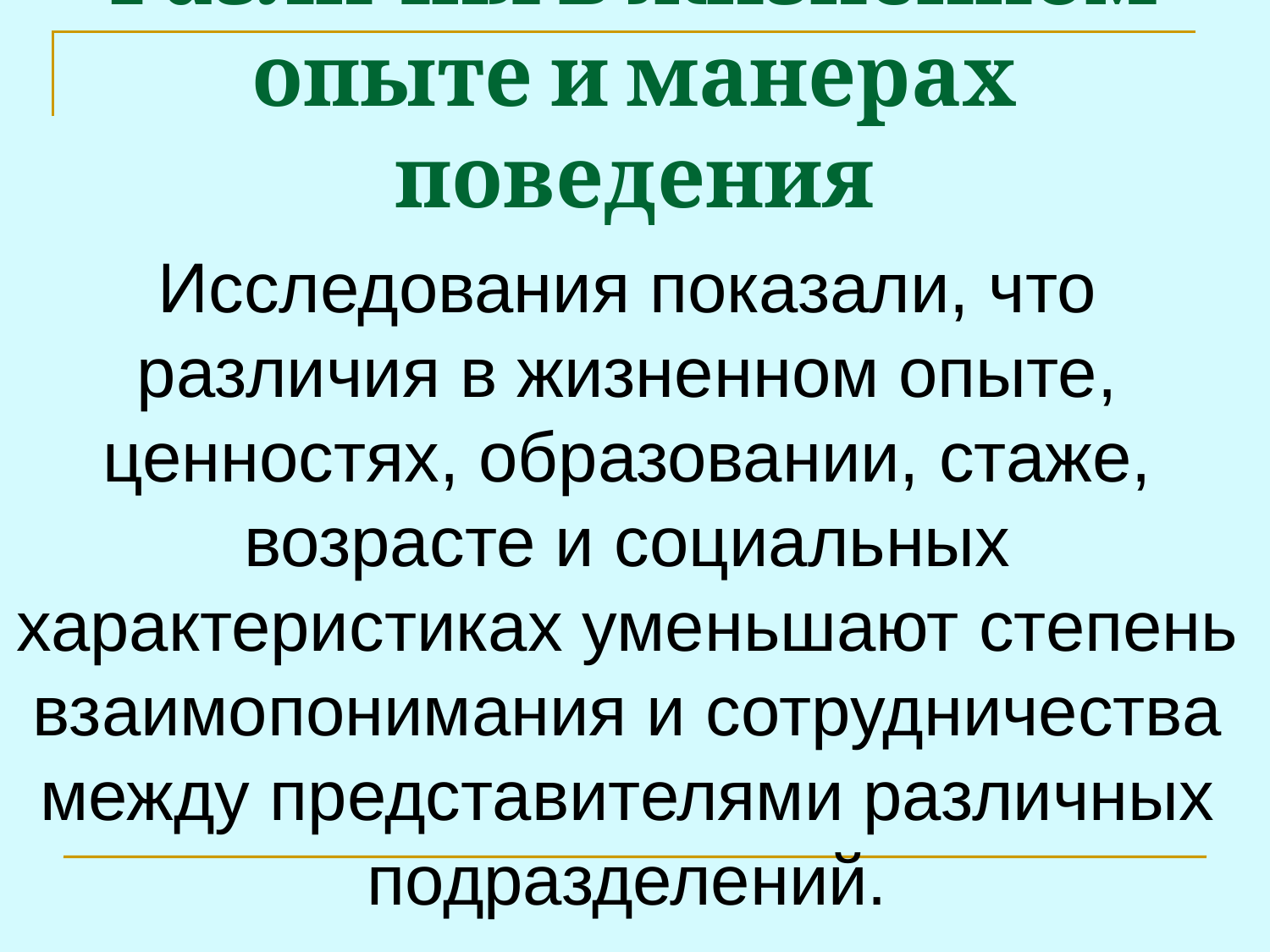

# Различия в жизненном опыте и манерах поведения
Исследования показали, что различия в жизненном опыте, ценностях, образовании, стаже, возрасте и социальных характеристиках уменьшают степень взаимопонимания и сотрудничества между представителями различных подразделений.